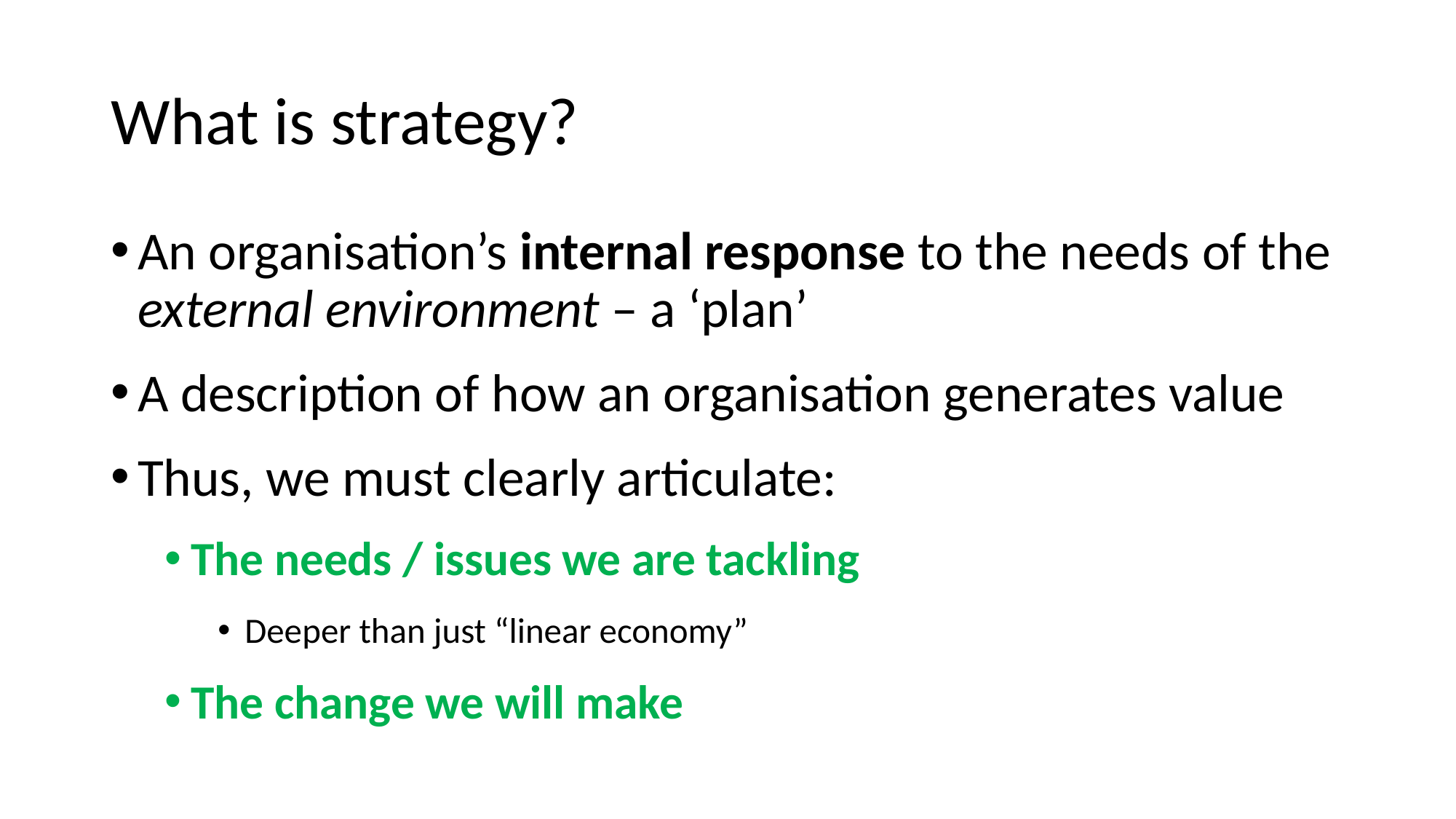

# What is strategy?
An organisation’s internal response to the needs of the external environment – a ‘plan’
A description of how an organisation generates value
Thus, we must clearly articulate:
The needs / issues we are tackling
Deeper than just “linear economy”
The change we will make